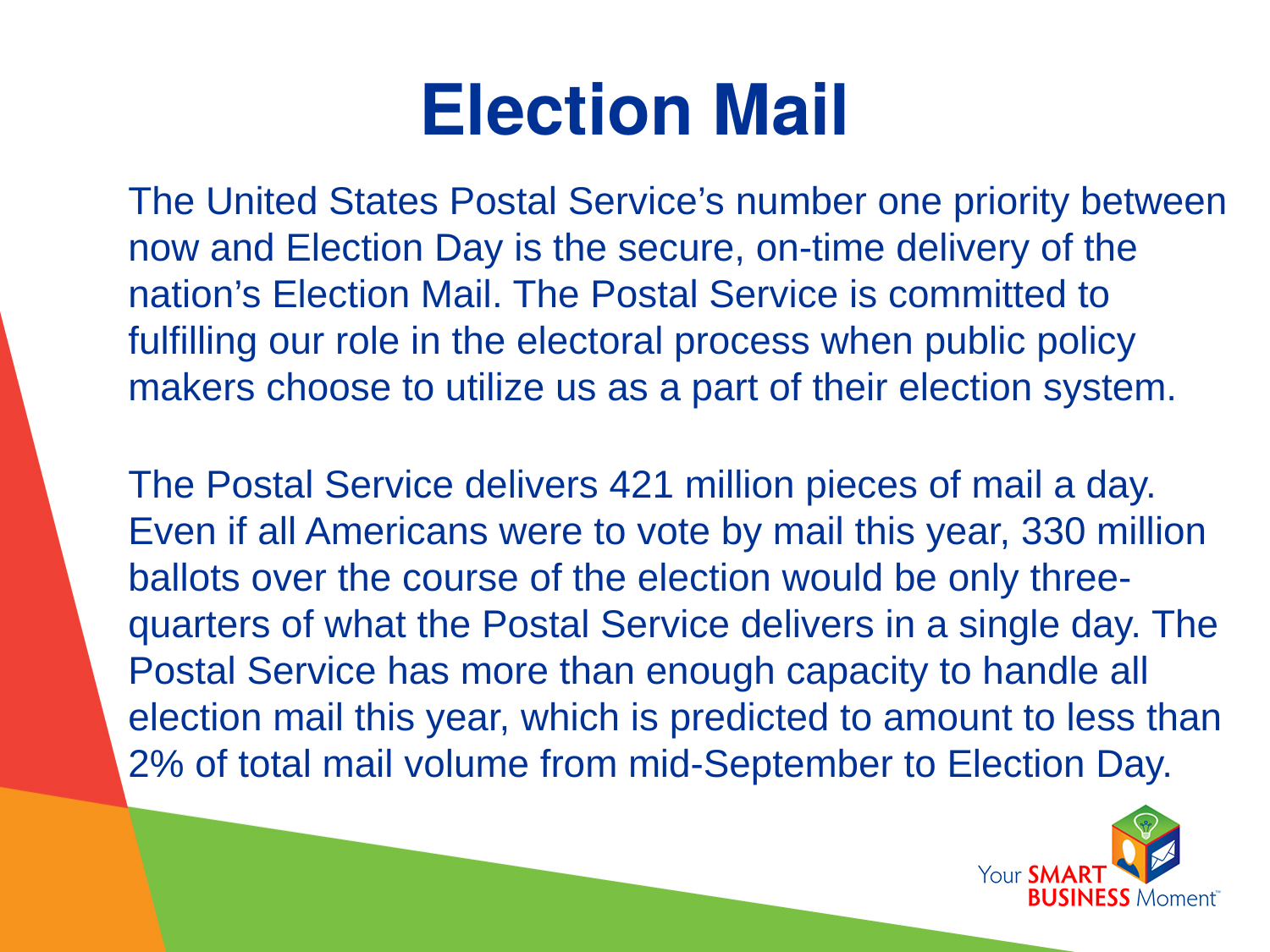

# Election Mail

The United States Postal Service’s number one priority between now and Election Day is the secure, on-time delivery of the nation’s Election Mail. The Postal Service is committed to fulfilling our role in the electoral process when public policy makers choose to utilize us as a part of their election system.

The Postal Service delivers 421 million pieces of mail a day. Even if all Americans were to vote by mail this year, 330 million ballots over the course of the election would be only three-quarters of what the Postal Service delivers in a single day. The Postal Service has more than enough capacity to handle all election mail this year, which is predicted to amount to less than 2% of total mail volume from mid-September to Election Day.